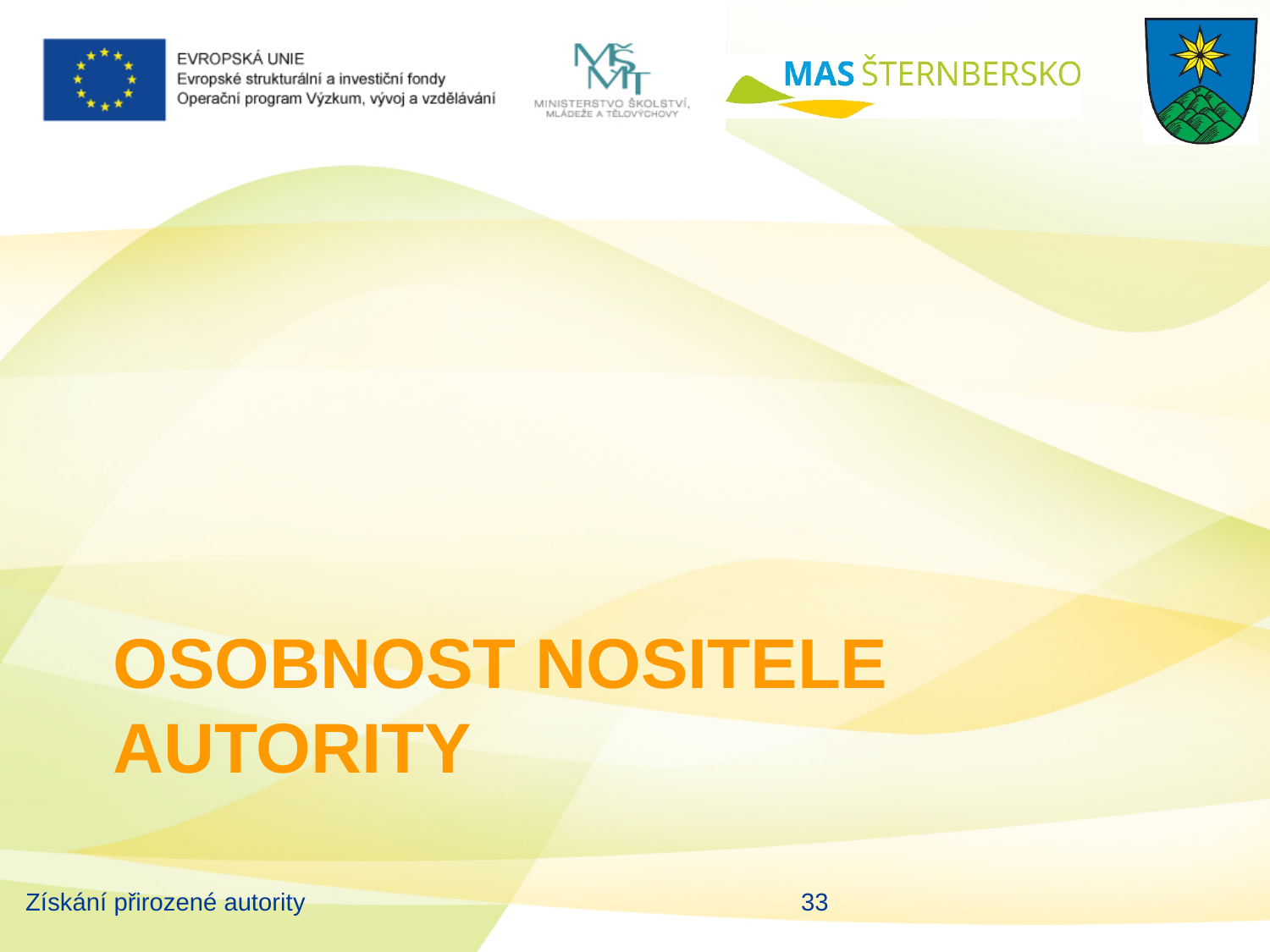

# OSOBNOST NOSITELE AUTORITY
Získání přirozené autority
33